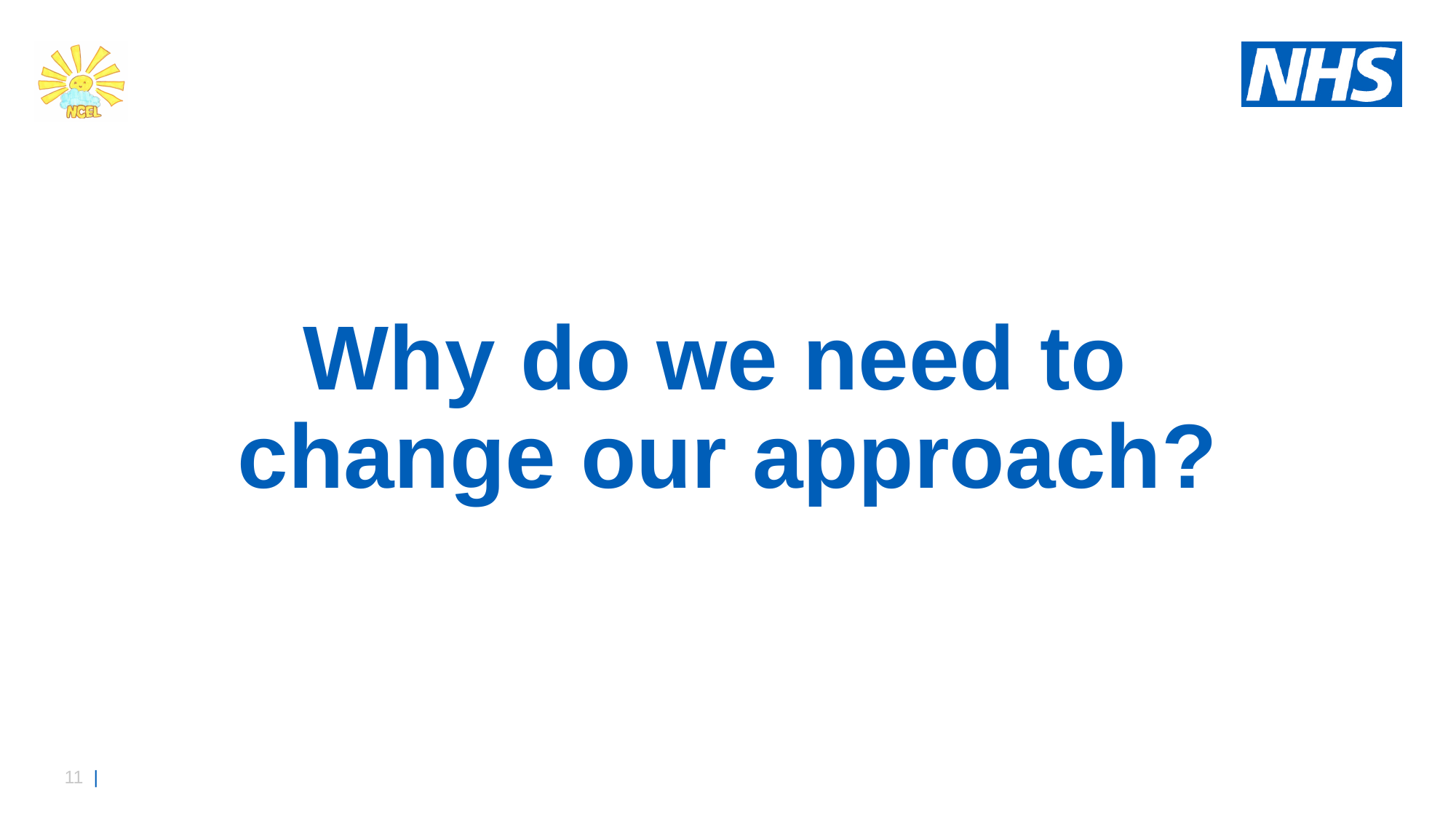

# Why do we need to change our approach?